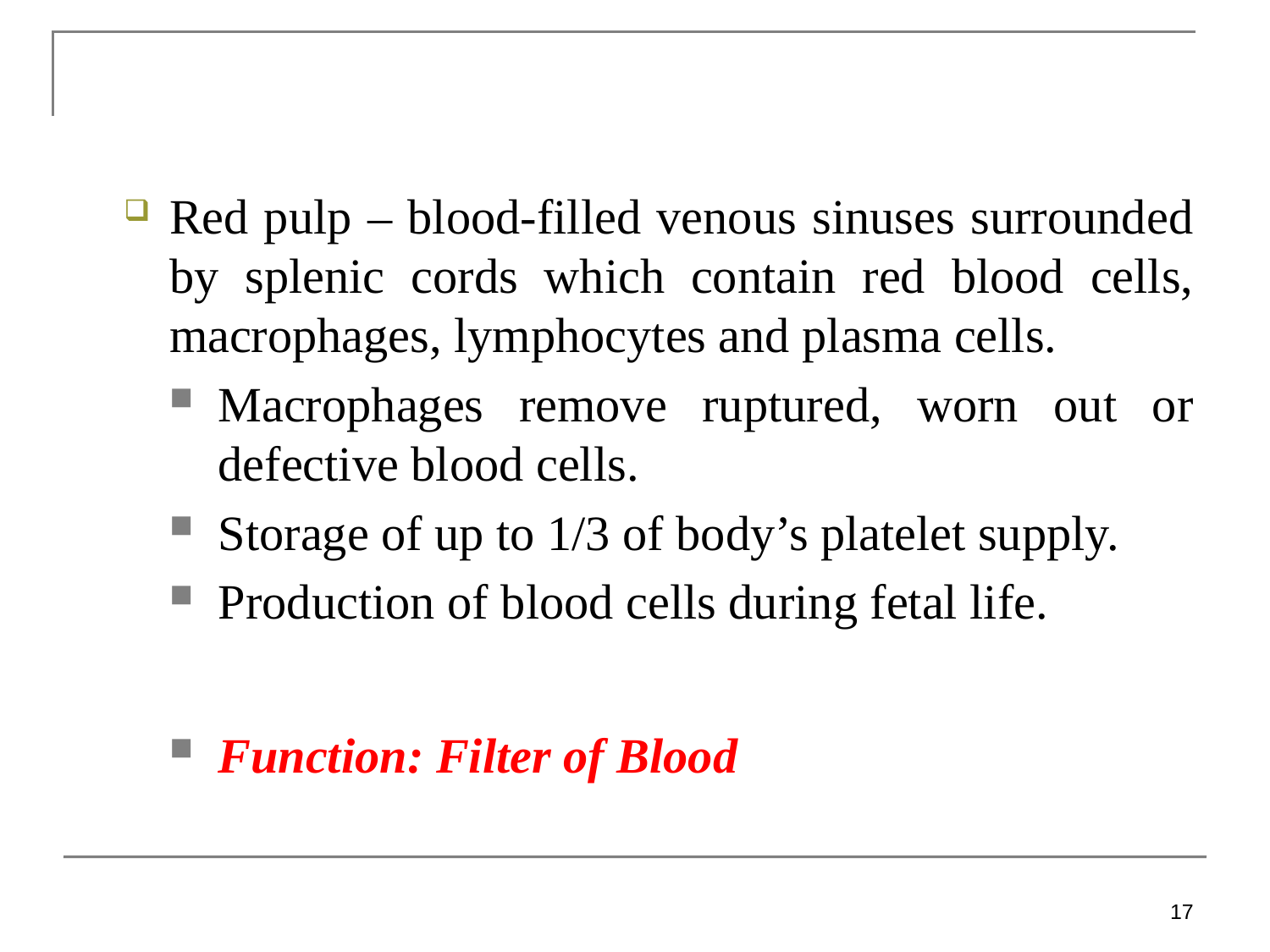

Red pulp – blood-filled venous sinuses surrounded by splenic cords which contain red blood cells, macrophages, lymphocytes and plasma cells.
Macrophages remove ruptured, worn out or defective blood cells.
Storage of up to 1/3 of body’s platelet supply.
Production of blood cells during fetal life.

Function: Filter of Blood
17